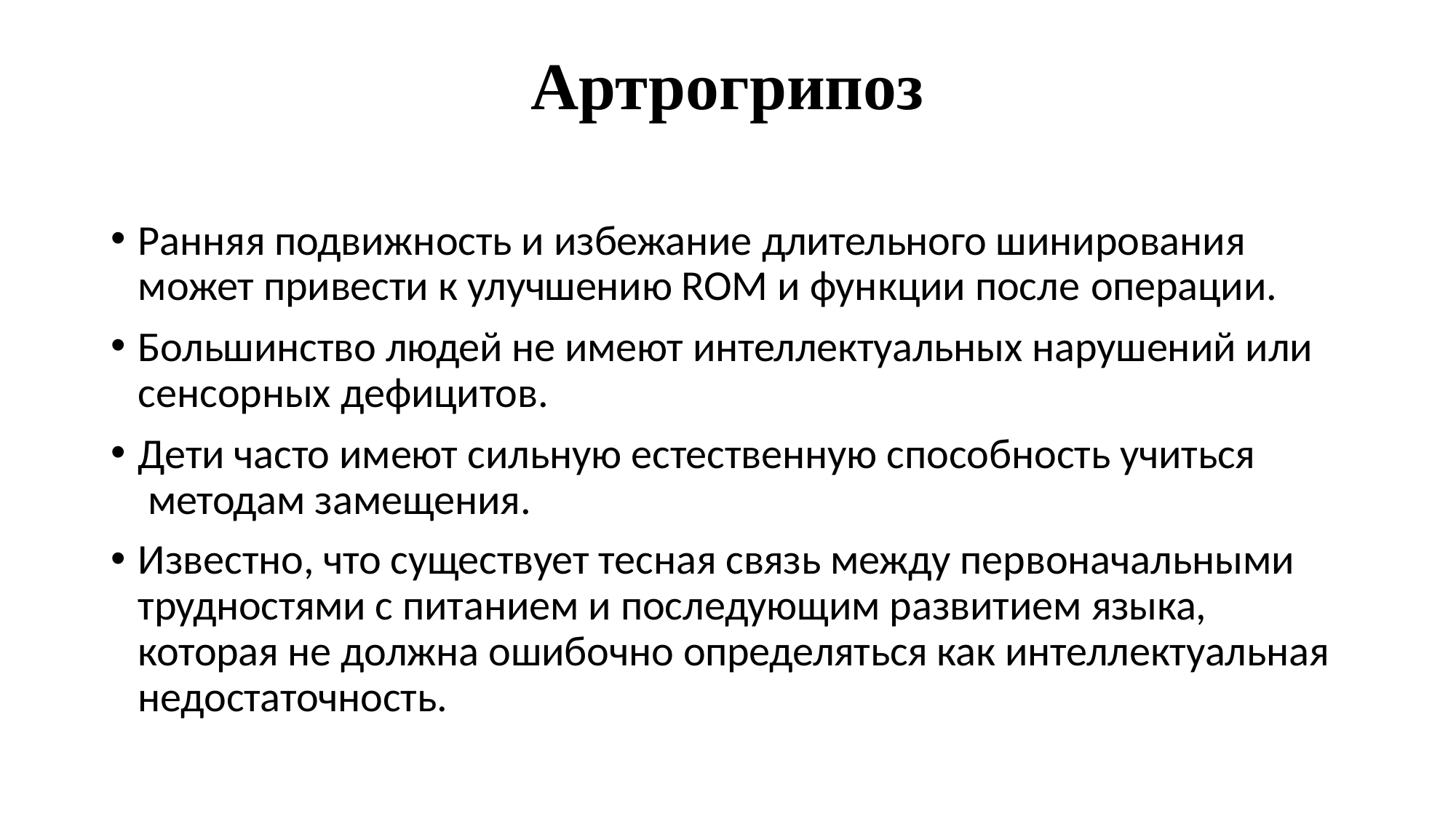

# Артрогрипоз
Ранняя подвижность и избежание длительного шинирования  может привести к улучшению ROM и функции после операции.
Большинство людей не имеют интеллектуальных нарушений или  сенсорных дефицитов.
Дети часто имеют сильную естественную способность учиться  методам замещения.
Известно, что существует тесная связь между первоначальными  трудностями с питанием и последующим развитием языка,  которая не должна ошибочно определяться как интеллектуальная  недостаточность.